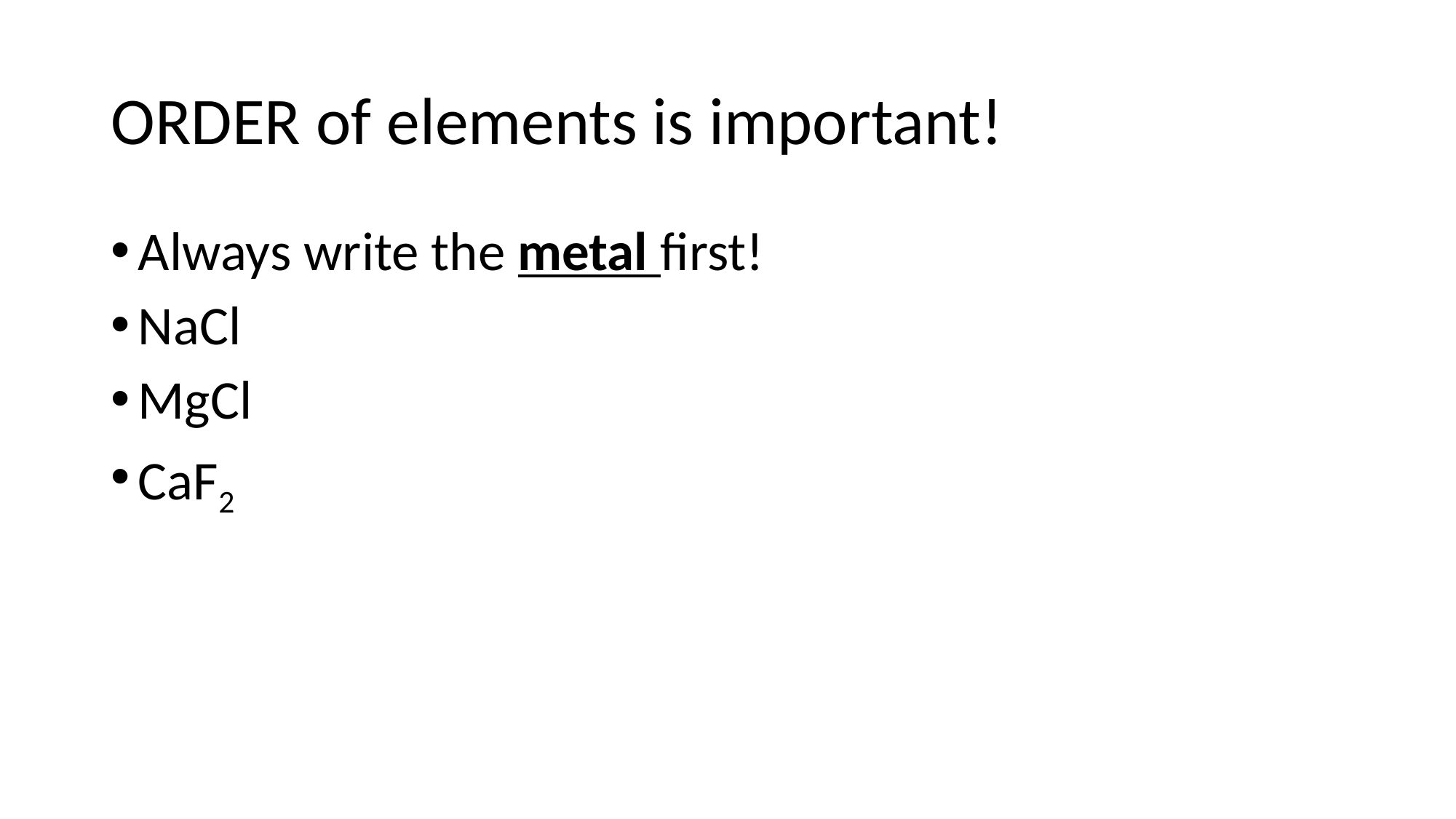

# ORDER of elements is important!
Always write the metal first!
NaCl
MgCl
CaF2